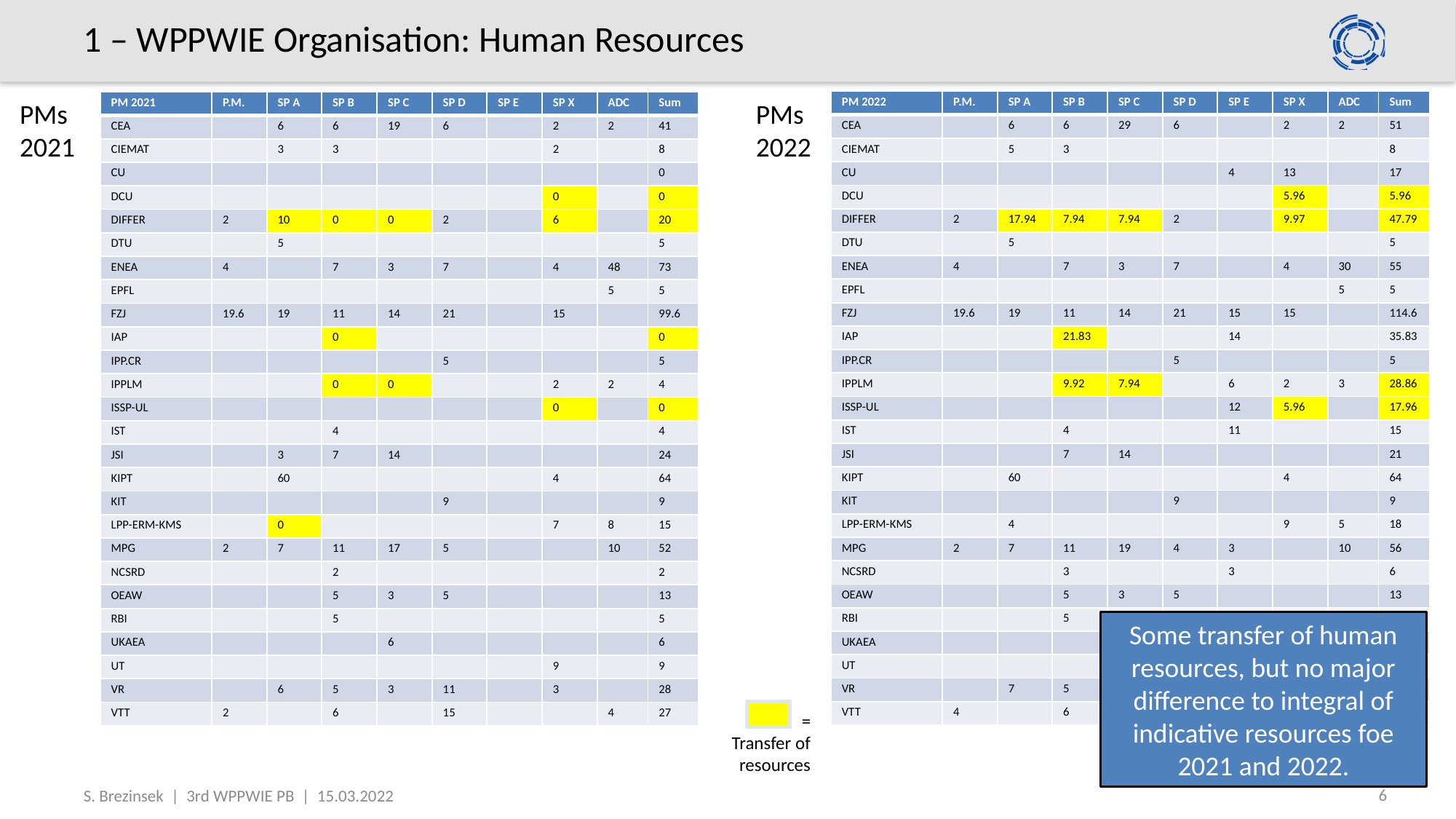

# 1 – WPPWIE Organisation: Human Resources
PMs
2021
| PM 2022 | P.M. | SP A | SP B | SP C | SP D | SP E | SP X | ADC | Sum |
| --- | --- | --- | --- | --- | --- | --- | --- | --- | --- |
| CEA |  | 6 | 6 | 29 | 6 |  | 2 | 2 | 51 |
| CIEMAT |  | 5 | 3 |  |  |  |  |  | 8 |
| CU |  |  |  |  |  | 4 | 13 |  | 17 |
| DCU |  |  |  |  |  |  | 5.96 |  | 5.96 |
| DIFFER | 2 | 17.94 | 7.94 | 7.94 | 2 |  | 9.97 |  | 47.79 |
| DTU |  | 5 |  |  |  |  |  |  | 5 |
| ENEA | 4 |  | 7 | 3 | 7 |  | 4 | 30 | 55 |
| EPFL |  |  |  |  |  |  |  | 5 | 5 |
| FZJ | 19.6 | 19 | 11 | 14 | 21 | 15 | 15 |  | 114.6 |
| IAP |  |  | 21.83 |  |  | 14 |  |  | 35.83 |
| IPP.CR |  |  |  |  | 5 |  |  |  | 5 |
| IPPLM |  |  | 9.92 | 7.94 |  | 6 | 2 | 3 | 28.86 |
| ISSP-UL |  |  |  |  |  | 12 | 5.96 |  | 17.96 |
| IST |  |  | 4 |  |  | 11 |  |  | 15 |
| JSI |  |  | 7 | 14 |  |  |  |  | 21 |
| KIPT |  | 60 |  |  |  |  | 4 |  | 64 |
| KIT |  |  |  |  | 9 |  |  |  | 9 |
| LPP-ERM-KMS |  | 4 |  |  |  |  | 9 | 5 | 18 |
| MPG | 2 | 7 | 11 | 19 | 4 | 3 |  | 10 | 56 |
| NCSRD |  |  | 3 |  |  | 3 |  |  | 6 |
| OEAW |  |  | 5 | 3 | 5 |  |  |  | 13 |
| RBI |  |  | 5 |  |  |  |  |  | 5 |
| UKAEA |  |  |  | 6 |  | 11 |  |  | 17 |
| UT |  |  |  |  |  |  | 9 |  | 9 |
| VR |  | 7 | 5 | 3 | 14 | 10 | 3 |  | 42 |
| VTT | 4 |  | 6 |  | 15 | 11 |  | 5 | 41 |
PMs
2022
| PM 2021 | P.M. | SP A | SP B | SP C | SP D | SP E | SP X | ADC | Sum |
| --- | --- | --- | --- | --- | --- | --- | --- | --- | --- |
| CEA |  | 6 | 6 | 19 | 6 |  | 2 | 2 | 41 |
| CIEMAT |  | 3 | 3 |  |  |  | 2 |  | 8 |
| CU |  |  |  |  |  |  |  |  | 0 |
| DCU |  |  |  |  |  |  | 0 |  | 0 |
| DIFFER | 2 | 10 | 0 | 0 | 2 |  | 6 |  | 20 |
| DTU |  | 5 |  |  |  |  |  |  | 5 |
| ENEA | 4 |  | 7 | 3 | 7 |  | 4 | 48 | 73 |
| EPFL |  |  |  |  |  |  |  | 5 | 5 |
| FZJ | 19.6 | 19 | 11 | 14 | 21 |  | 15 |  | 99.6 |
| IAP |  |  | 0 |  |  |  |  |  | 0 |
| IPP.CR |  |  |  |  | 5 |  |  |  | 5 |
| IPPLM |  |  | 0 | 0 |  |  | 2 | 2 | 4 |
| ISSP-UL |  |  |  |  |  |  | 0 |  | 0 |
| IST |  |  | 4 |  |  |  |  |  | 4 |
| JSI |  | 3 | 7 | 14 |  |  |  |  | 24 |
| KIPT |  | 60 |  |  |  |  | 4 |  | 64 |
| KIT |  |  |  |  | 9 |  |  |  | 9 |
| LPP-ERM-KMS |  | 0 |  |  |  |  | 7 | 8 | 15 |
| MPG | 2 | 7 | 11 | 17 | 5 |  |  | 10 | 52 |
| NCSRD |  |  | 2 |  |  |  |  |  | 2 |
| OEAW |  |  | 5 | 3 | 5 |  |  |  | 13 |
| RBI |  |  | 5 |  |  |  |  |  | 5 |
| UKAEA |  |  |  | 6 |  |  |  |  | 6 |
| UT |  |  |  |  |  |  | 9 |  | 9 |
| VR |  | 6 | 5 | 3 | 11 |  | 3 |  | 28 |
| VTT | 2 |  | 6 |  | 15 |  |  | 4 | 27 |
Some transfer of human resources, but no major difference to integral of indicative resources foe 2021 and 2022.

=
Transfer of resources
6
S. Brezinsek  |  3rd WPPWIE PB  |  15.03.2022